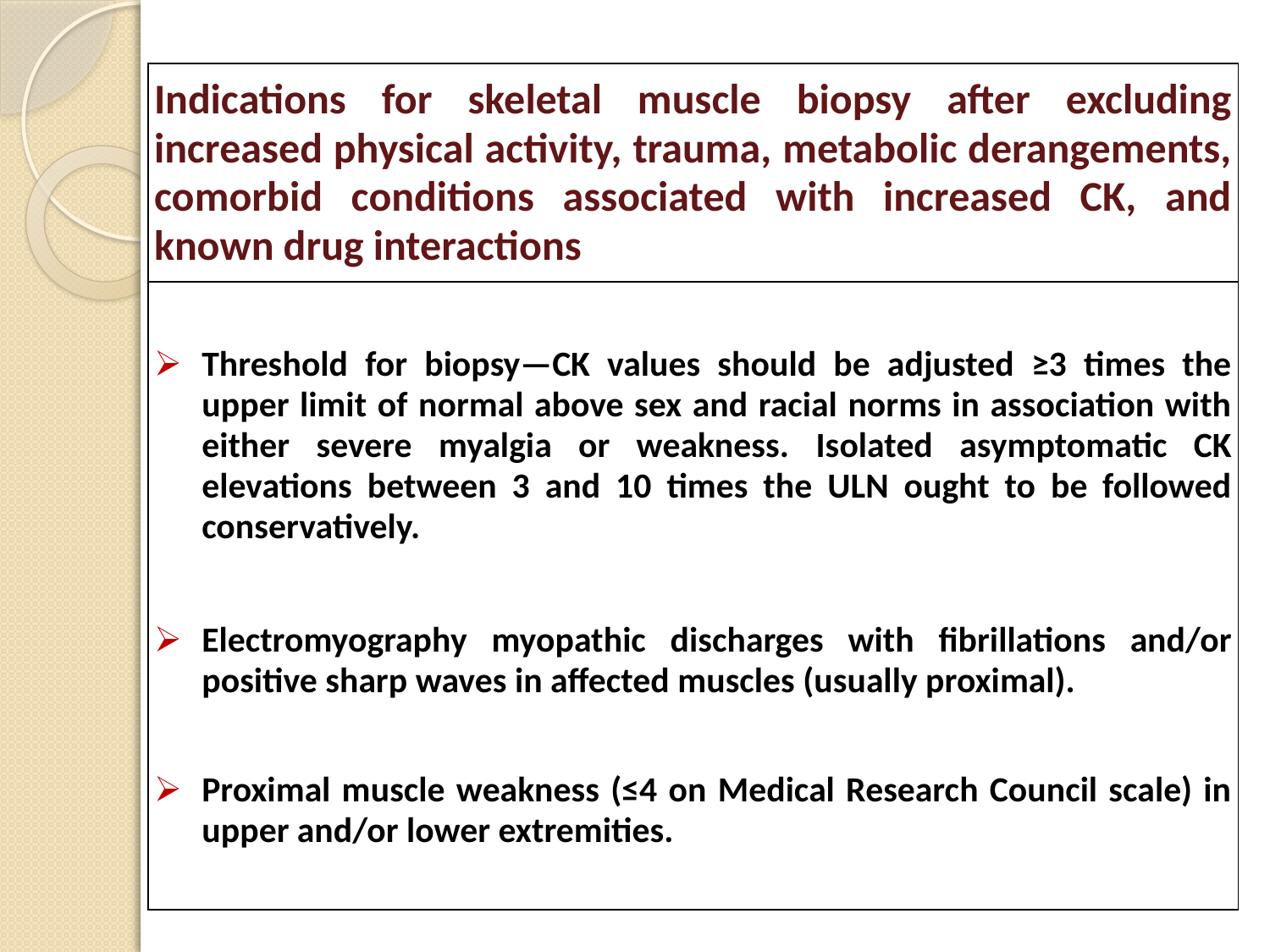

| Indications for skeletal muscle biopsy after excluding increased physical activity, trauma, metabolic derangements, comorbid conditions associated with increased CK, and known drug interactions |
| --- |
| Threshold for biopsy—CK values should be adjusted ≥3 times the upper limit of normal above sex and racial norms in association with either severe myalgia or weakness. Isolated asymptomatic CK elevations between 3 and 10 times the ULN ought to be followed conservatively. |
| Electromyography myopathic discharges with fibrillations and/or positive sharp waves in affected muscles (usually proximal). |
| Proximal muscle weakness (≤4 on Medical Research Council scale) in upper and/or lower extremities. |